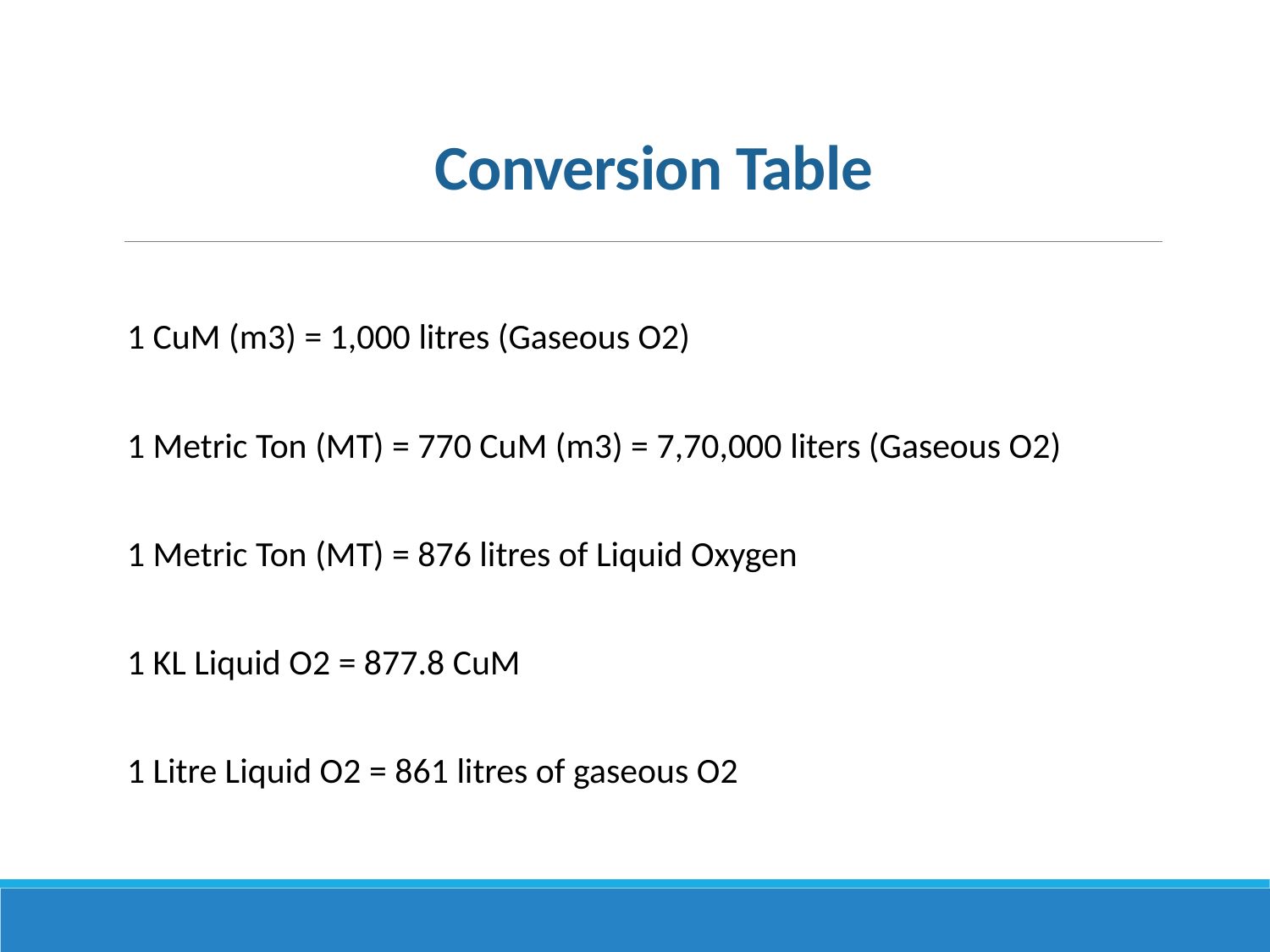

Conversion Table
1 CuM (m3) = 1,000 litres (Gaseous O2)
1 Metric Ton (MT) = 770 CuM (m3) = 7,70,000 liters (Gaseous O2)
1 Metric Ton (MT) = 876 litres of Liquid Oxygen
1 KL Liquid O2 = 877.8 CuM
1 Litre Liquid O2 = 861 litres of gaseous O2